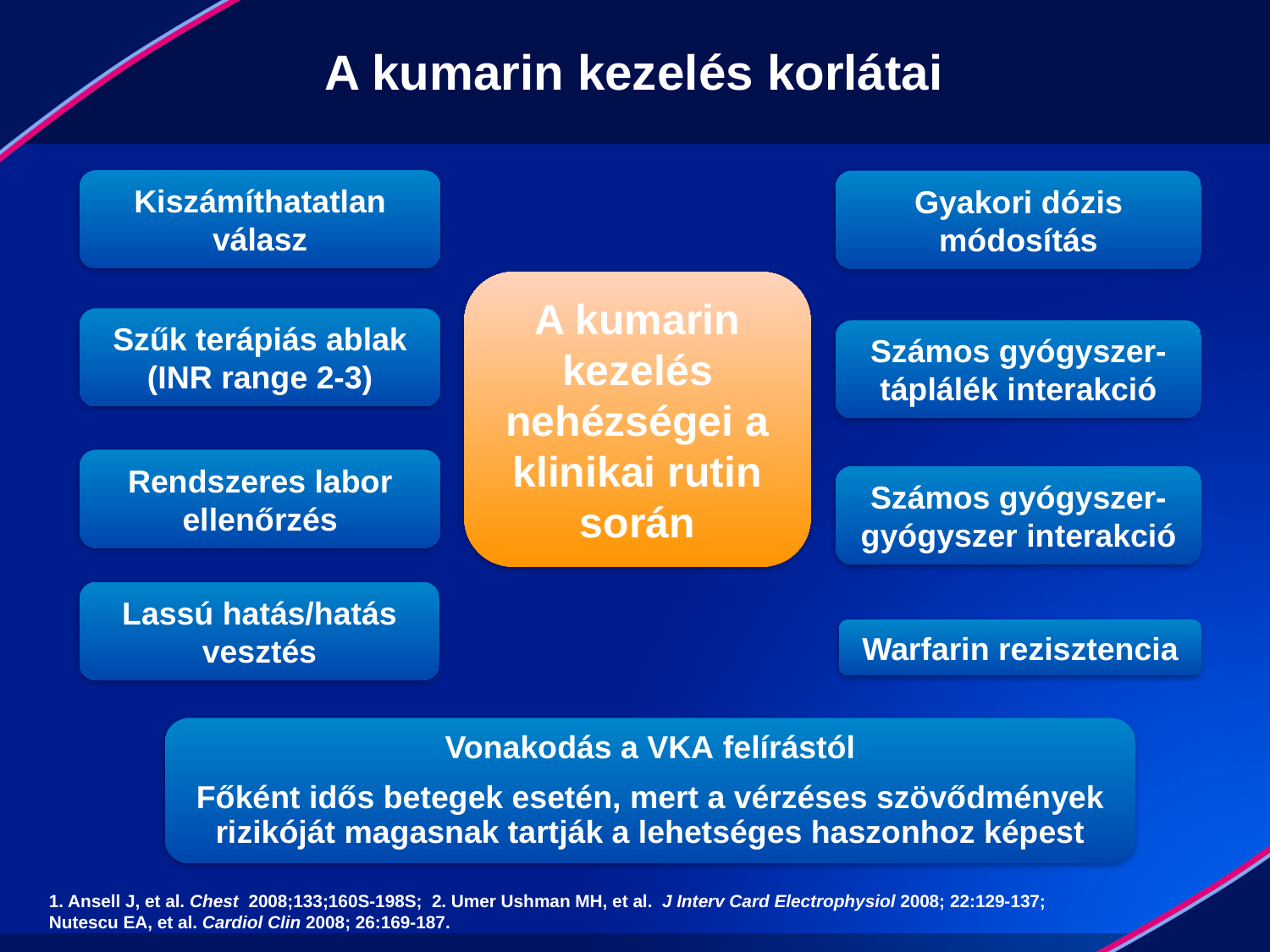

# A kumarin kezelés korlátai
Kiszámíthatatlan válasz
Gyakori dózis módosítás
A kumarin kezelés nehézségei a klinikai rutin során
Szűk terápiás ablak (INR range 2-3)
Számos gyógyszer-táplálék interakció
Rendszeres labor ellenőrzés
Számos gyógyszer-gyógyszer interakció
Lassú hatás/hatás vesztés
Warfarin rezisztencia
Vonakodás a VKA felírástól
Főként idős betegek esetén, mert a vérzéses szövődmények rizikóját magasnak tartják a lehetséges haszonhoz képest
1. Ansell J, et al. Chest  2008;133;160S-198S;  2. Umer Ushman MH, et al.  J Interv Card Electrophysiol 2008; 22:129-137;
Nutescu EA, et al. Cardiol Clin 2008; 26:169-187.